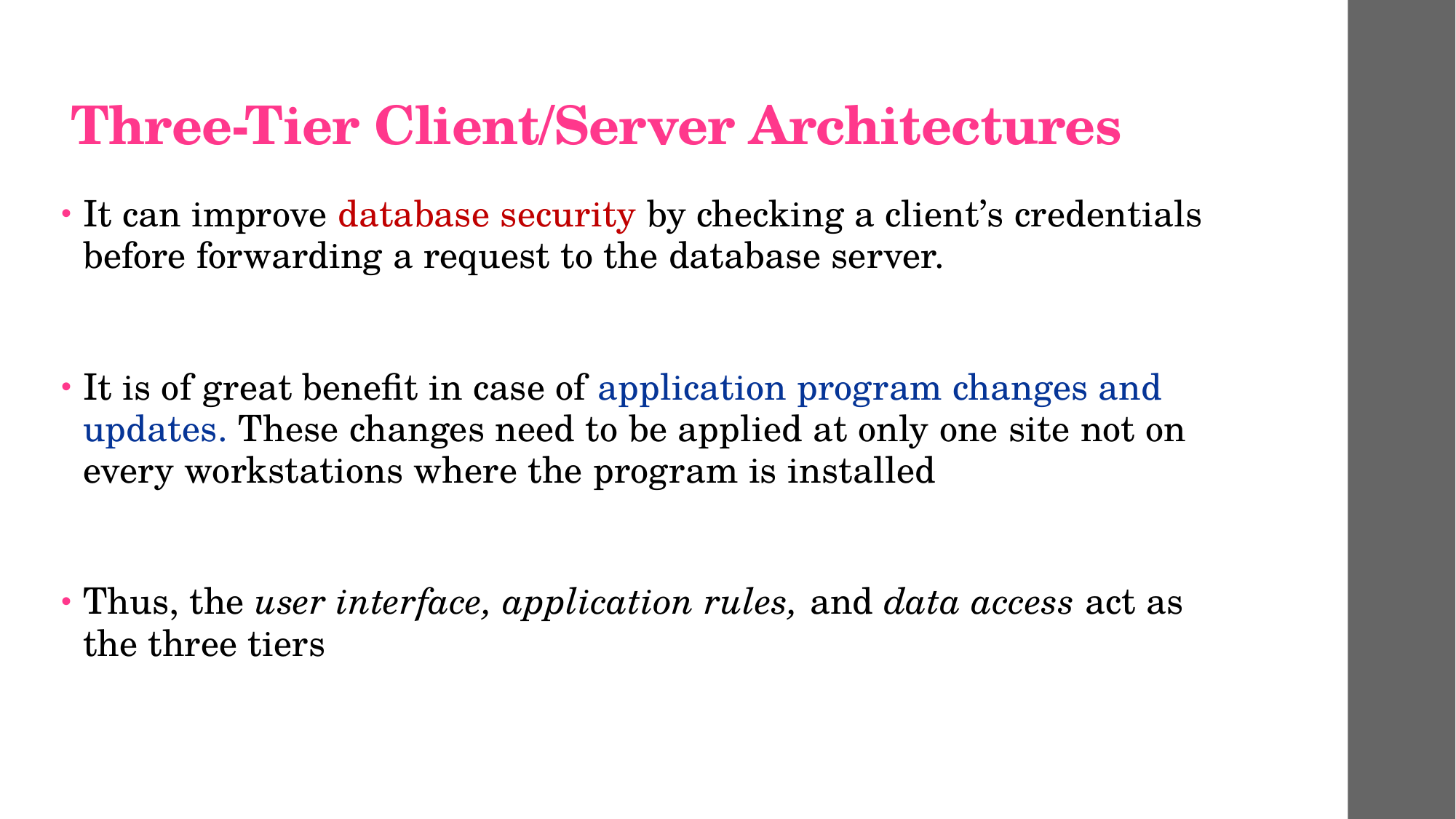

# Three-Tier Client/Server Architectures
It can improve database security by checking a client’s credentials before forwarding a request to the database server.

It is of great benefit in case of application program changes and updates. These changes need to be applied at only one site not on every workstations where the program is installed

Thus, the user interface, application rules, and data access act as the three tiers